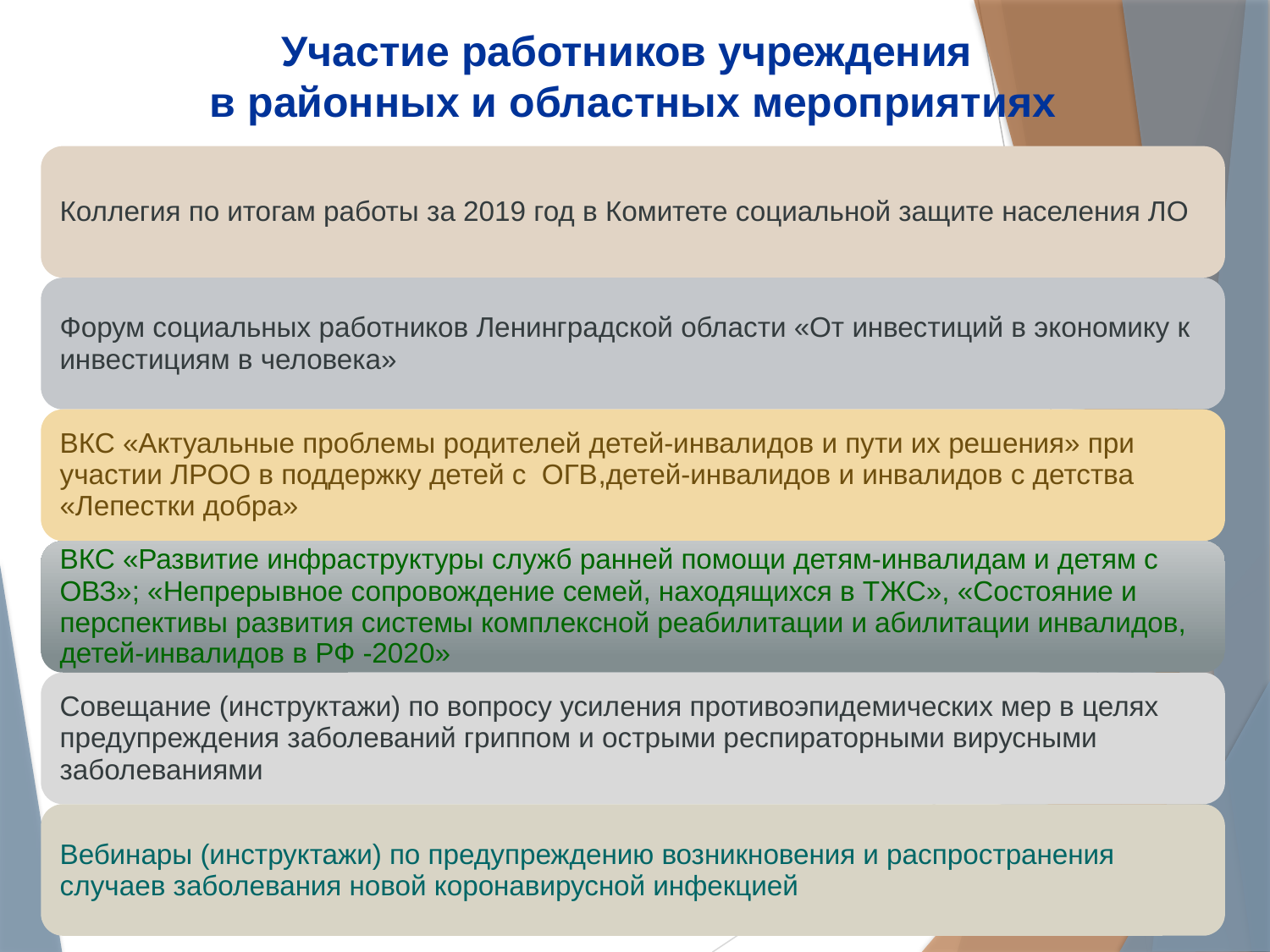

# Участие работников учреждения в районных и областных мероприятиях
Форум социальных работников Ленинградской области «От инвестиций в экономику к инвестициям в человека»
Вебинары (инструктажи) по предупреждению возникновения и распространения случаев заболевания новой коронавирусной инфекцией
ВКС «Актуальные проблемы родителей детей-инвалидов и пути их решения» при участии ЛРОО в поддержку детей с  ОГВ,детей-инвалидов и инвалидов с детства «Лепестки добра»
ВКС «Развитие инфраструктуры служб ранней помощи детям-инвалидам и детям с ОВЗ»; «Непрерывное сопровождение семей, находящихся в ТЖС», «Состояние и перспективы развития системы комплексной реабилитации и абилитации инвалидов, детей-инвалидов в РФ -2020»
Совещание (инструктажи) по вопросу усиления противоэпидемических мер в целях предупреждения заболеваний гриппом и острыми респираторными вирусными заболеваниями
Коллегия по итогам работы за 2019 год в Комитете социальной защите населения ЛО